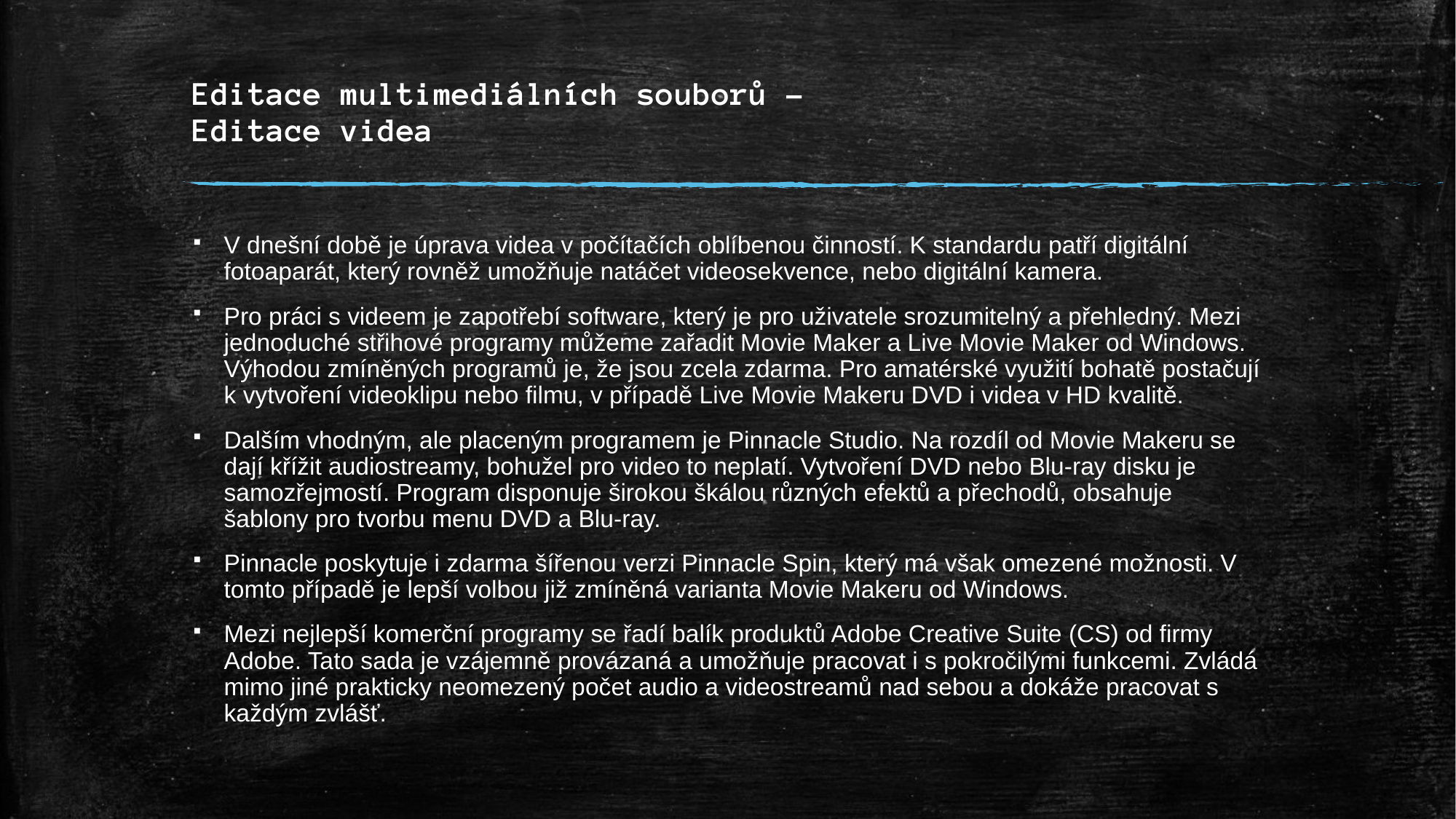

# Editace multimediálních souborů - Editace videa
V dnešní době je úprava videa v počítačích oblíbenou činností. K standardu patří digitální fotoaparát, který rovněž umožňuje natáčet videosekvence, nebo digitální kamera.
Pro práci s videem je zapotřebí software, který je pro uživatele srozumitelný a přehledný. Mezi jednoduché střihové programy můžeme zařadit Movie Maker a Live Movie Maker od Windows. Výhodou zmíněných programů je, že jsou zcela zdarma. Pro amatérské využití bohatě postačují k vytvoření videoklipu nebo filmu, v případě Live Movie Makeru DVD i videa v HD kvalitě.
Dalším vhodným, ale placeným programem je Pinnacle Studio. Na rozdíl od Movie Makeru se dají křížit audiostreamy, bohužel pro video to neplatí. Vytvoření DVD nebo Blu-ray disku je samozřejmostí. Program disponuje širokou škálou různých efektů a přechodů, obsahuje šablony pro tvorbu menu DVD a Blu-ray.
Pinnacle poskytuje i zdarma šířenou verzi Pinnacle Spin, který má však omezené možnosti. V tomto případě je lepší volbou již zmíněná varianta Movie Makeru od Windows.
Mezi nejlepší komerční programy se řadí balík produktů Adobe Creative Suite (CS) od firmy Adobe. Tato sada je vzájemně provázaná a umožňuje pracovat i s pokročilými funkcemi. Zvládá mimo jiné prakticky neomezený počet audio a videostreamů nad sebou a dokáže pracovat s každým zvlášť.